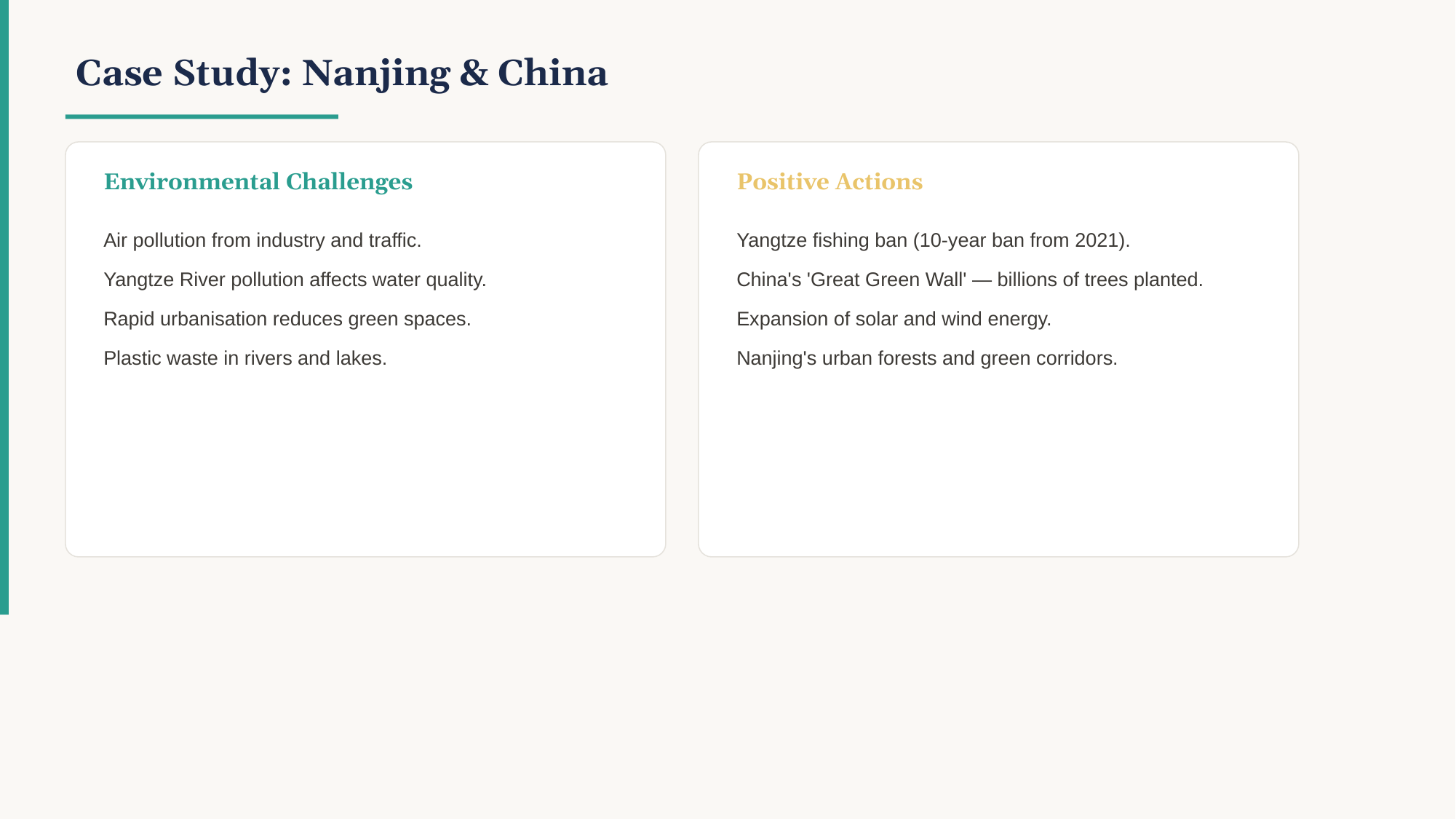

Case Study: Nanjing & China

Environmental Challenges
Positive Actions
Air pollution from industry and traffic.
Yangtze River pollution affects water quality.
Rapid urbanisation reduces green spaces.
Plastic waste in rivers and lakes.
Yangtze fishing ban (10-year ban from 2021).
China's 'Great Green Wall' — billions of trees planted.
Expansion of solar and wind energy.
Nanjing's urban forests and green corridors.